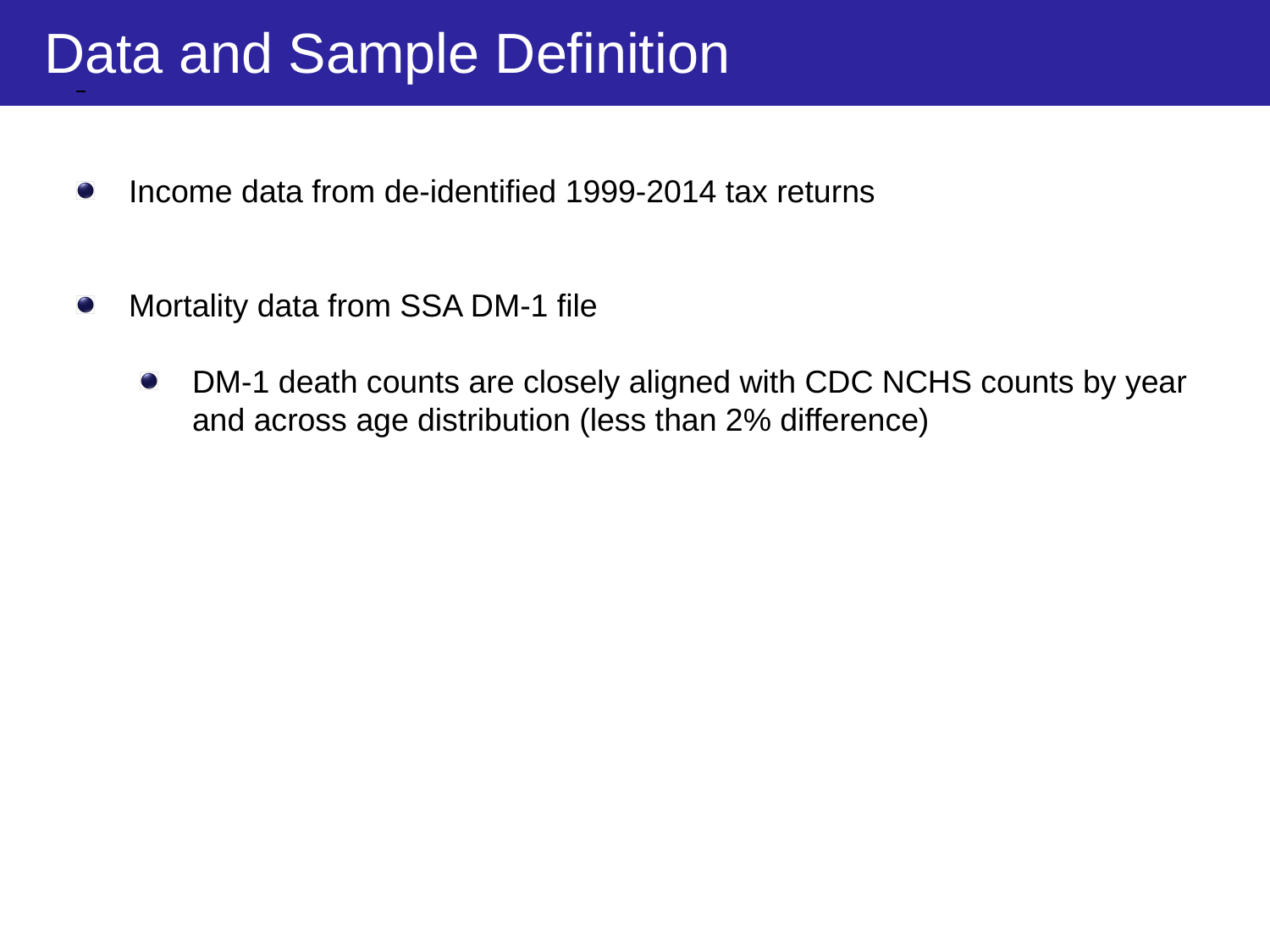

Data and Sample Definition

Income data from de-identified 1999-2014 tax returns

Mortality data from SSA DM-1 file

DM-1 death counts are closely aligned with CDC NCHS counts by year and across age distribution (less than 2% difference)